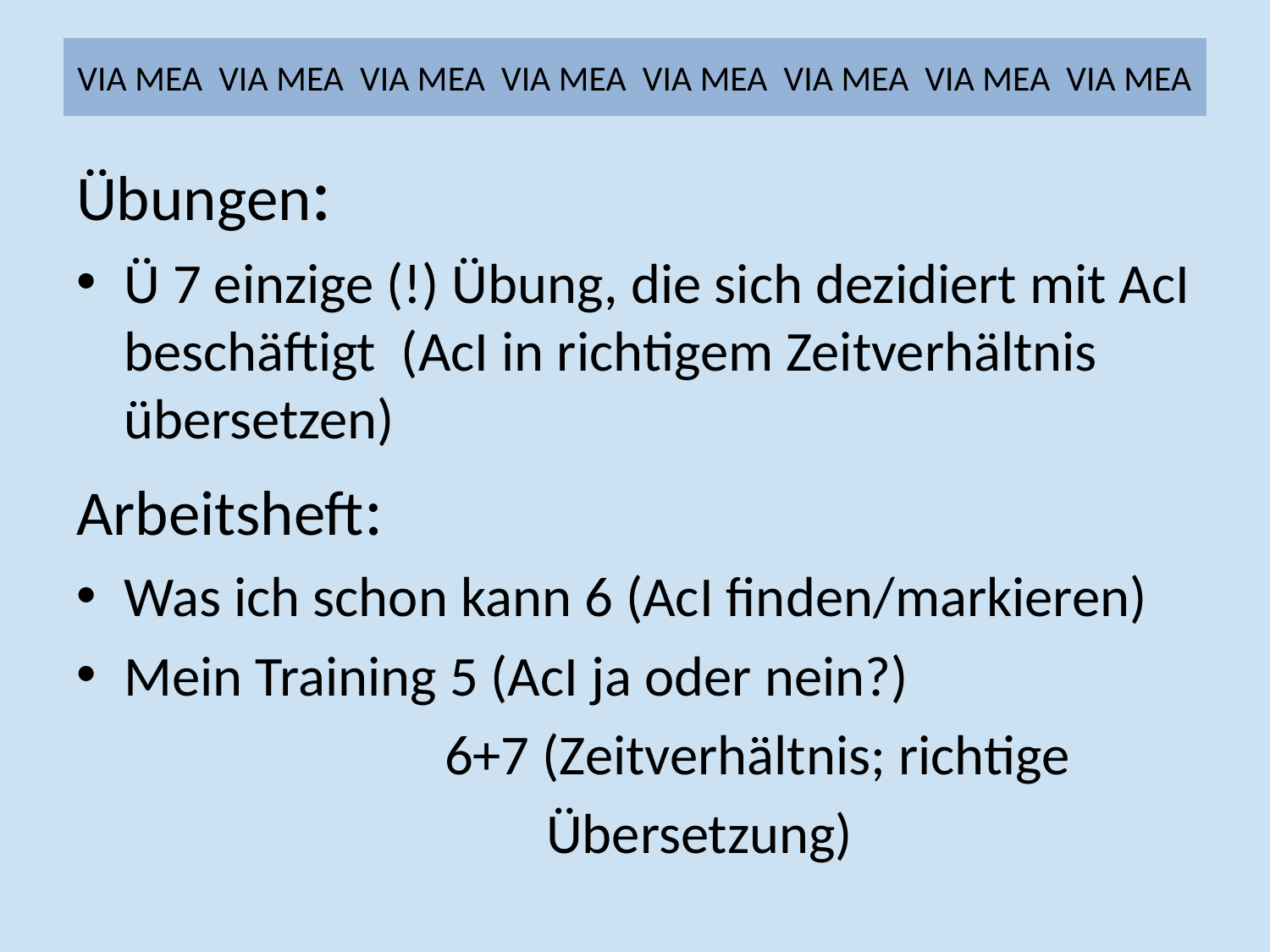

# VIA MEA  VIA MEA  VIA MEA  VIA MEA  VIA MEA  VIA MEA  VIA MEA  VIA MEA
Übungen:
Ü 7 einzige (!) Übung, die sich dezidiert mit AcI beschäftigt  (AcI in richtigem Zeitverhältnis übersetzen)
Arbeitsheft:
Was ich schon kann 6 (AcI finden/markieren)
Mein Training 5 (AcI ja oder nein?)
 		         6+7 (Zeitverhältnis; richtige
			       Übersetzung)